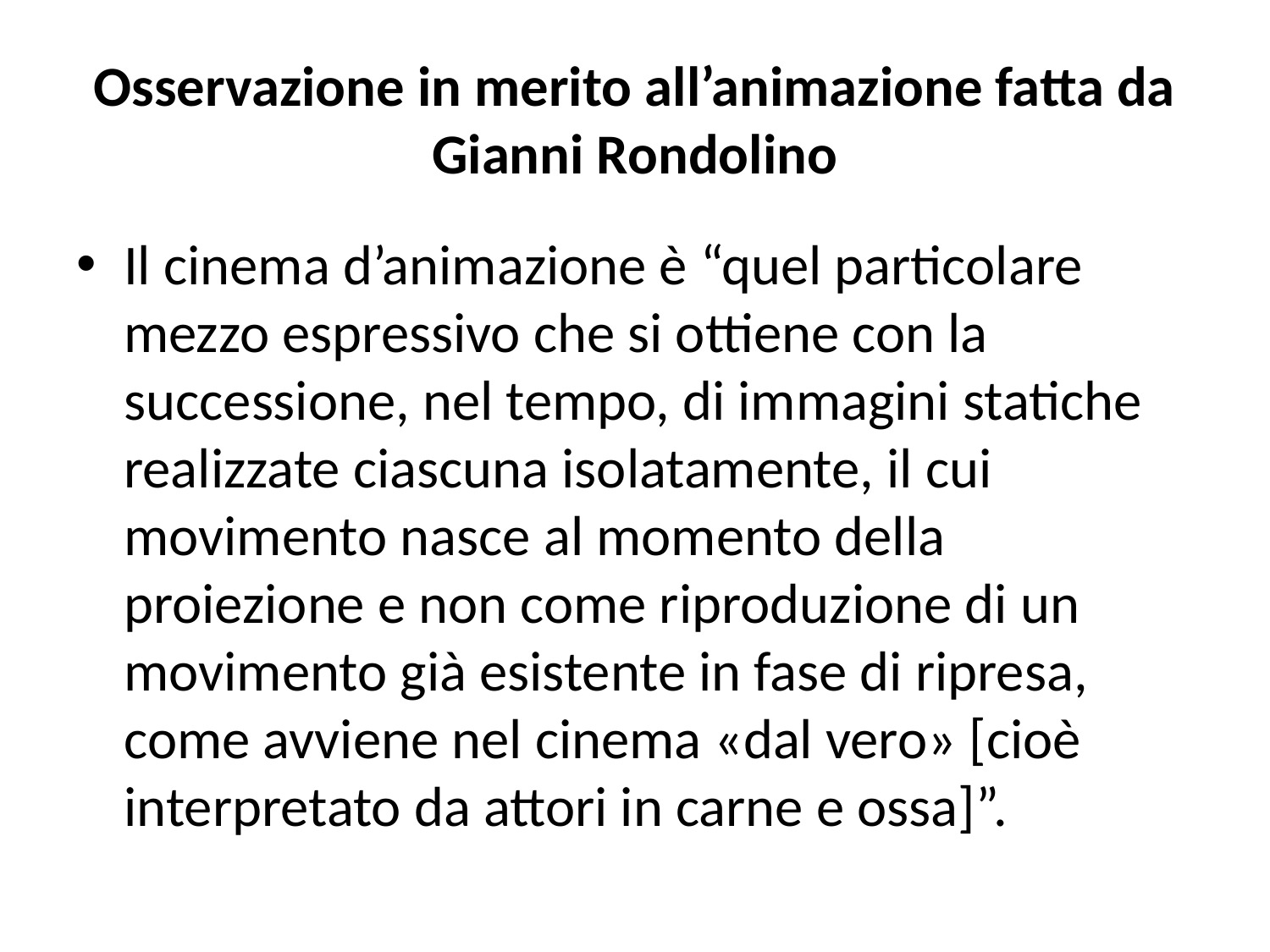

# Osservazione in merito all’animazione fatta da Gianni Rondolino
Il cinema d’animazione è “quel particolare mezzo espressivo che si ottiene con la successione, nel tempo, di immagini statiche realizzate ciascuna isolatamente, il cui movimento nasce al momento della proiezione e non come riproduzione di un movimento già esistente in fase di ripresa, come avviene nel cinema «dal vero» [cioè interpretato da attori in carne e ossa]”.